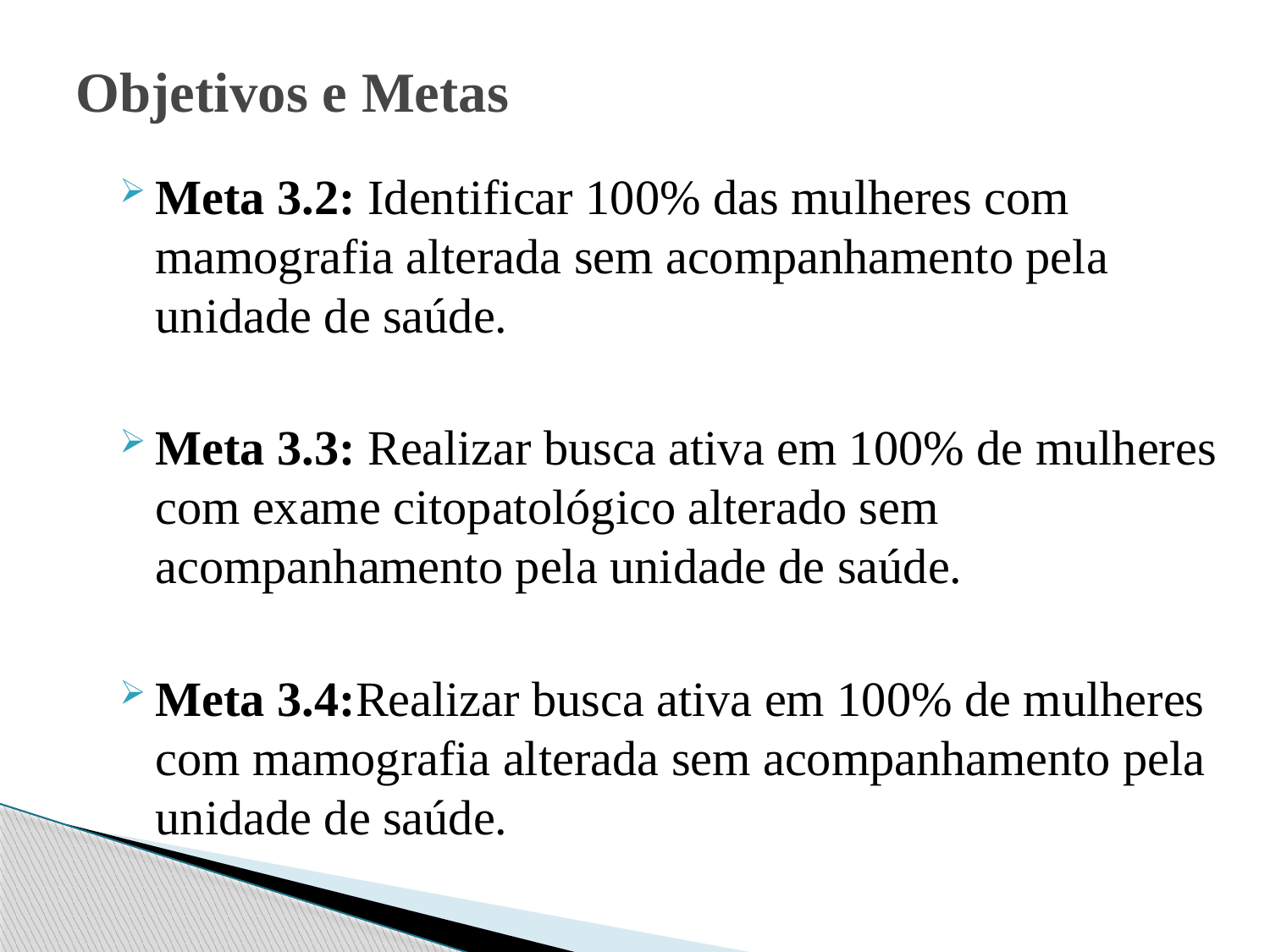

# Objetivos e Metas
Meta 3.2: Identificar 100% das mulheres com mamografia alterada sem acompanhamento pela unidade de saúde.

Meta 3.3: Realizar busca ativa em 100% de mulheres com exame citopatológico alterado sem acompanhamento pela unidade de saúde.

Meta 3.4:Realizar busca ativa em 100% de mulheres com mamografia alterada sem acompanhamento pela unidade de saúde.